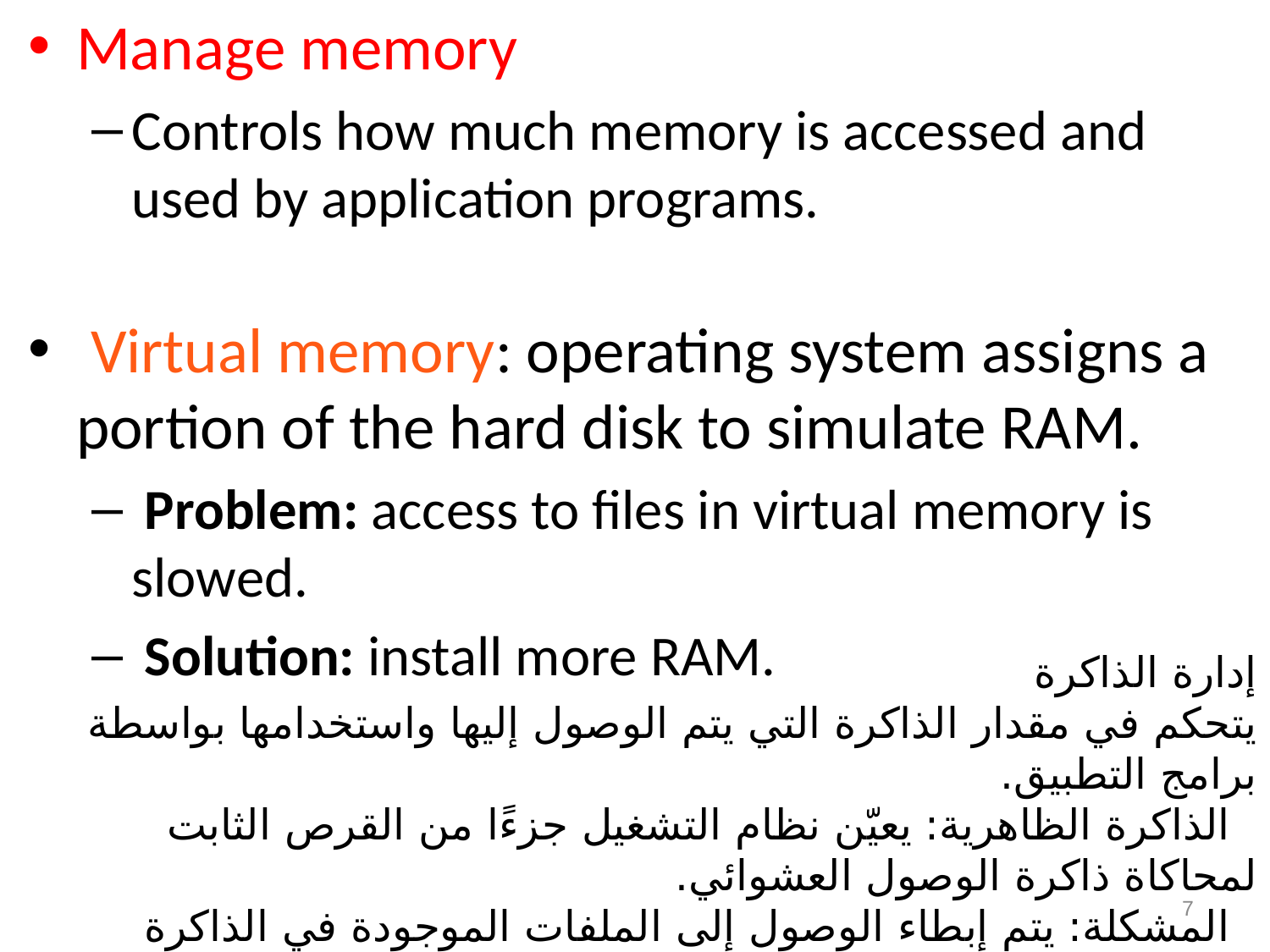

Manage memory
Controls how much memory is accessed and used by application programs.
 Virtual memory: operating system assigns a portion of the hard disk to simulate RAM.
 Problem: access to files in virtual memory is slowed.
 Solution: install more RAM.
إدارة الذاكرة
يتحكم في مقدار الذاكرة التي يتم الوصول إليها واستخدامها بواسطة برامج التطبيق.
  الذاكرة الظاهرية: يعيّن نظام التشغيل جزءًا من القرص الثابت لمحاكاة ذاكرة الوصول العشوائي.
  المشكلة: يتم إبطاء الوصول إلى الملفات الموجودة في الذاكرة الظاهرية.
  الحل: قم بتثبيت المزيد من ذاكرة الوصول العشوائي.
7